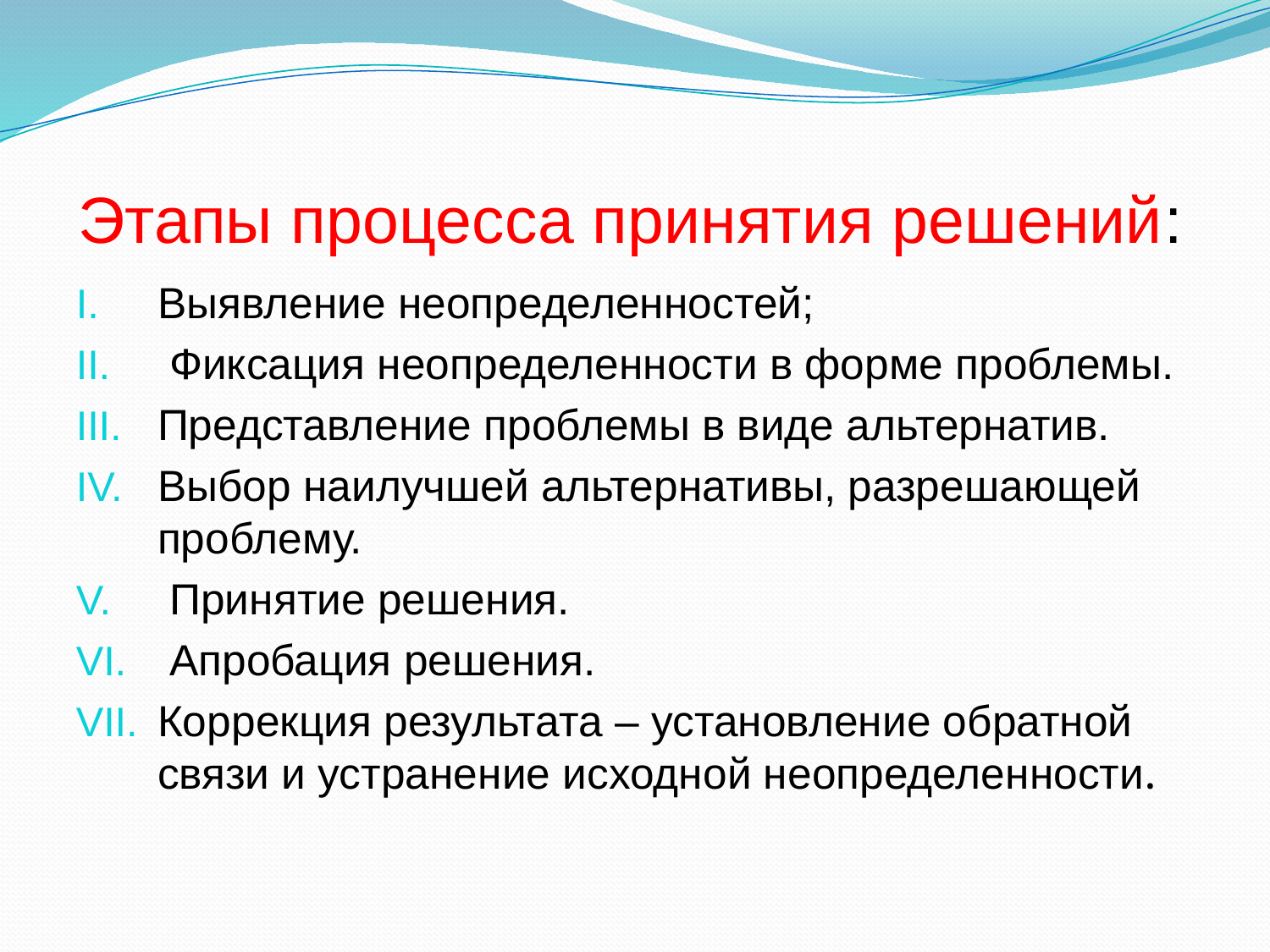

# Этапы процесса принятия решений:
Выявление неопределенностей;
 Фиксация неопределенности в форме проблемы.
Представление проблемы в виде альтернатив.
Выбор наилучшей альтернативы, разрешающей проблему.
 Принятие решения.
 Апробация решения.
Коррекция результата – установление обратной связи и устранение исходной неопределенности.